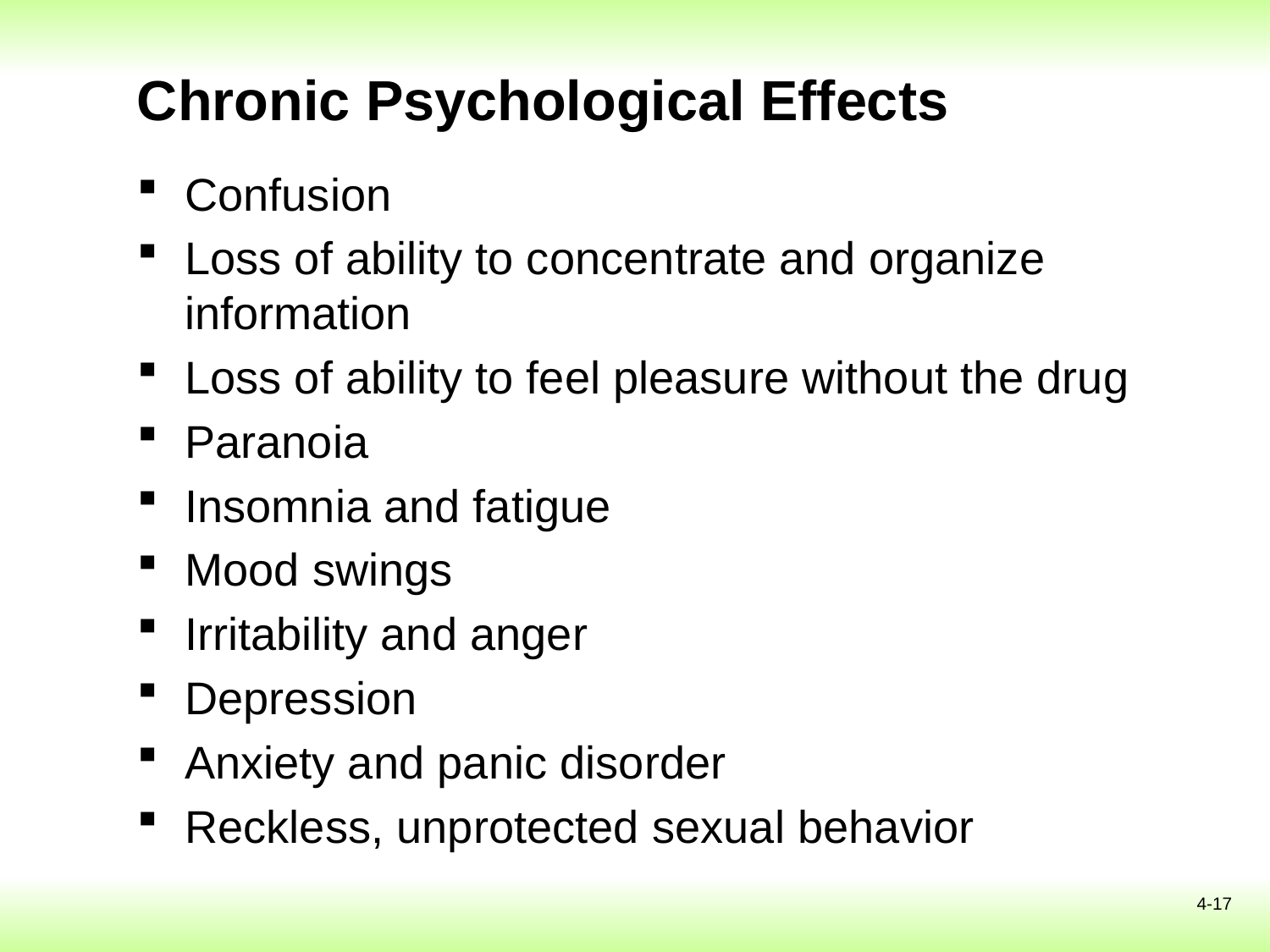

# Chronic Psychological Effects
Confusion
Loss of ability to concentrate and organize information
Loss of ability to feel pleasure without the drug
Paranoia
Insomnia and fatigue
Mood swings
Irritability and anger
Depression
Anxiety and panic disorder
Reckless, unprotected sexual behavior
4-17